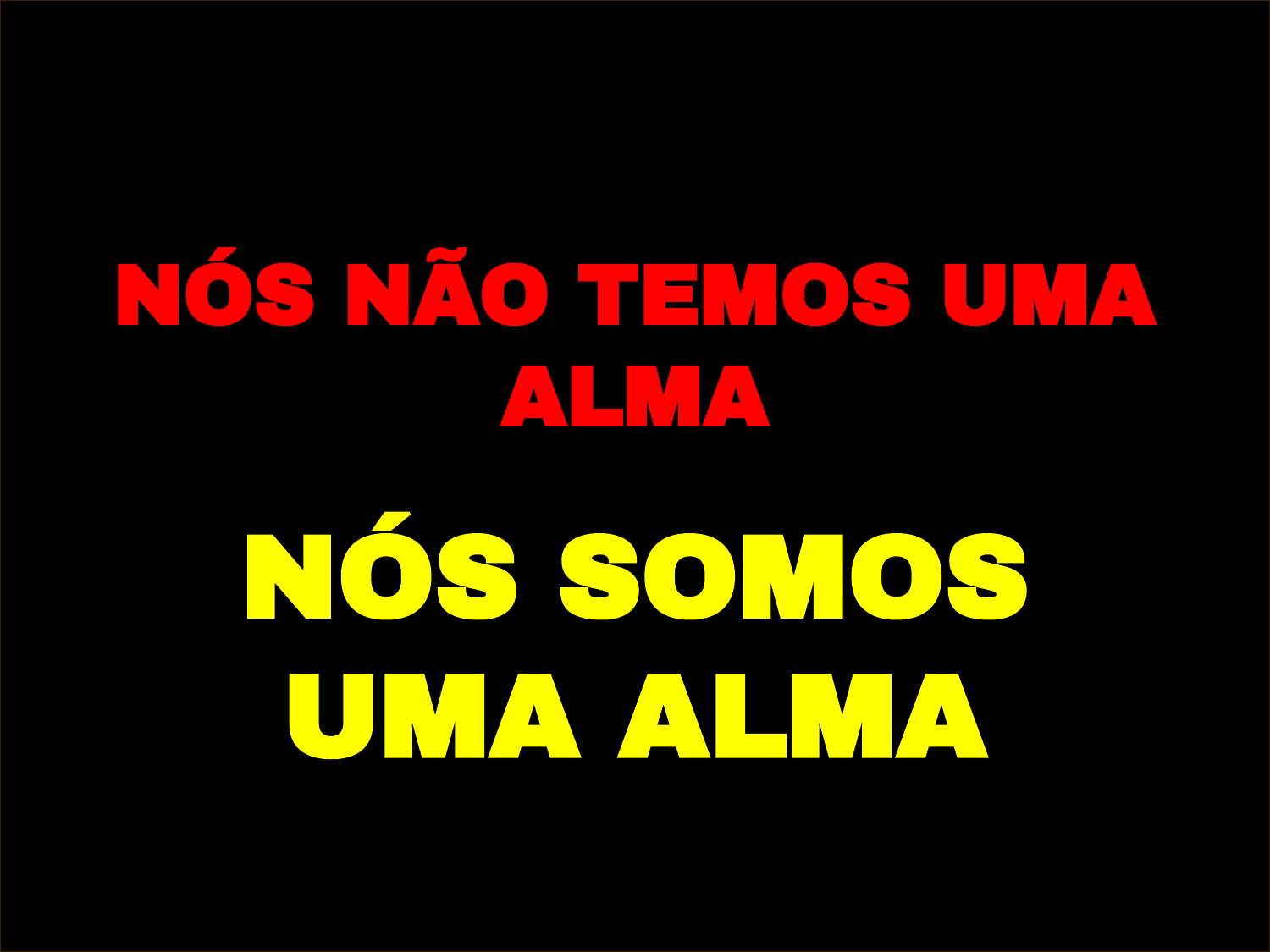

NÓS NÃO TEMOS UMA ALMA
NÓS SOMOS UMA ALMA